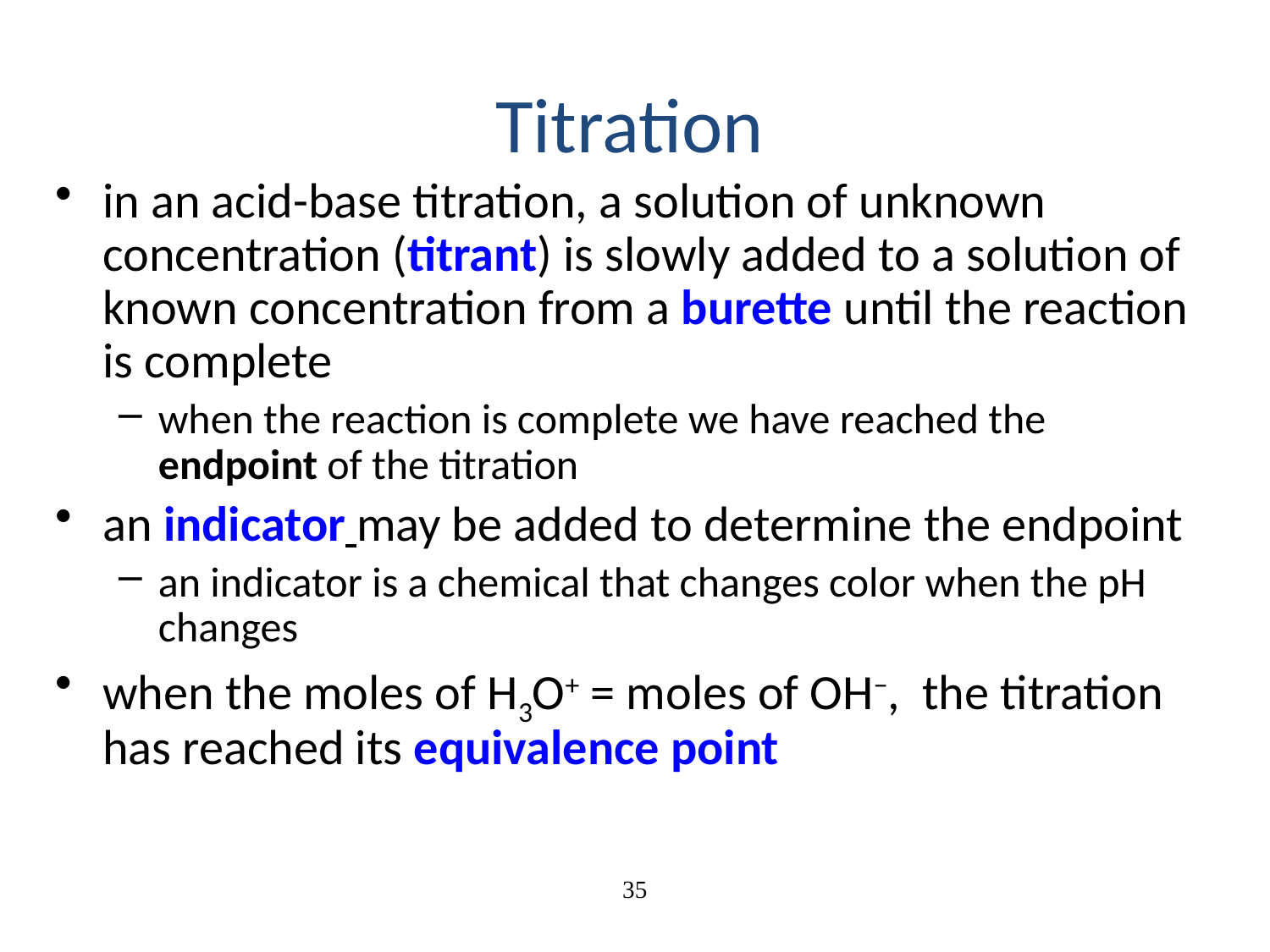

# Titration
in an acid-base titration, a solution of unknown concentration (titrant) is slowly added to a solution of known concentration from a burette until the reaction is complete
when the reaction is complete we have reached the endpoint of the titration
an indicator may be added to determine the endpoint
an indicator is a chemical that changes color when the pH changes
when the moles of H3O+ = moles of OH−,  the titration has reached its equivalence point

35